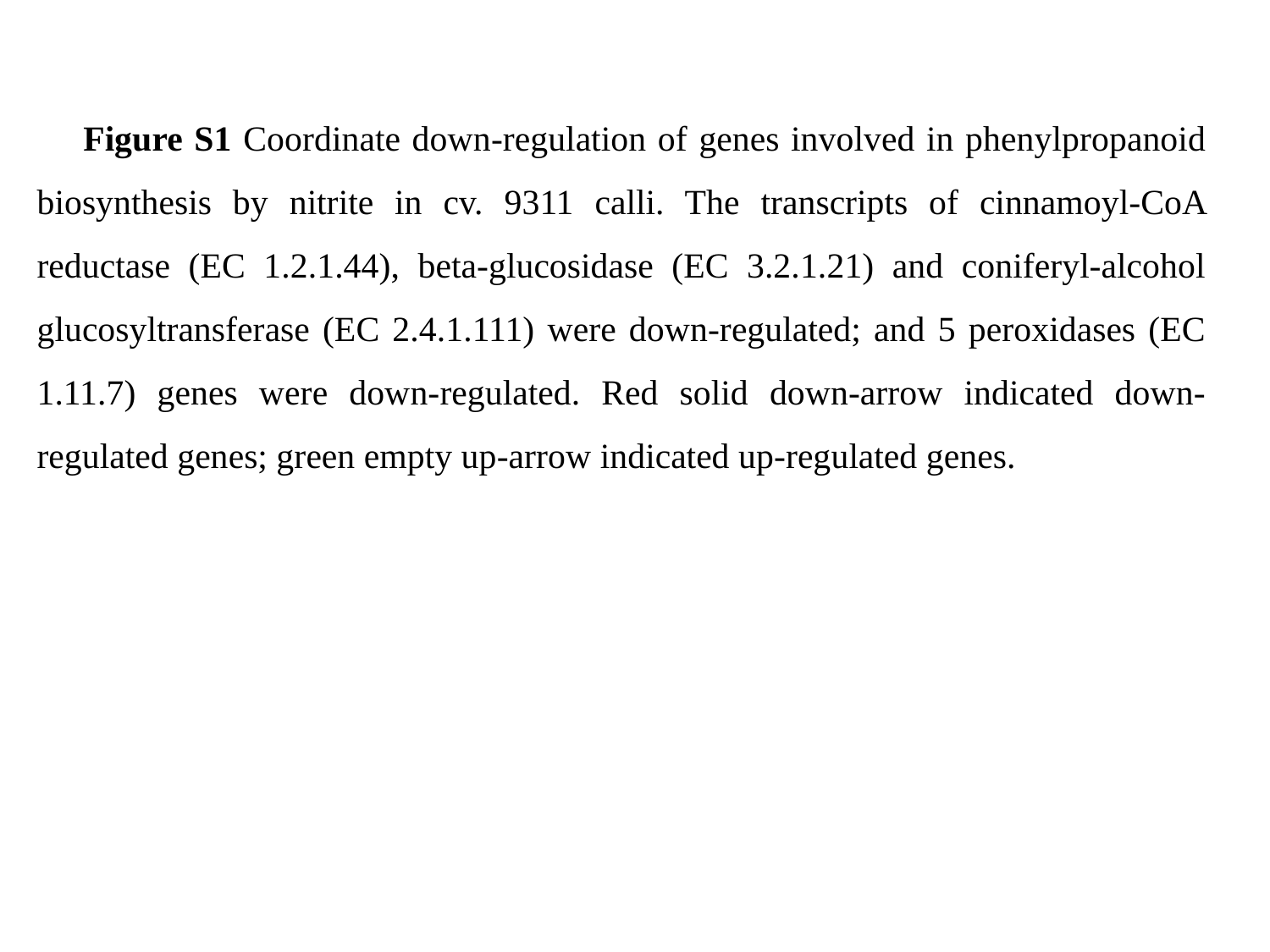

Figure S1 Coordinate down-regulation of genes involved in phenylpropanoid biosynthesis by nitrite in cv. 9311 calli. The transcripts of cinnamoyl-CoA reductase (EC 1.2.1.44), beta-glucosidase (EC 3.2.1.21) and coniferyl-alcohol glucosyltransferase (EC 2.4.1.111) were down-regulated; and 5 peroxidases (EC 1.11.7) genes were down-regulated. Red solid down-arrow indicated down-regulated genes; green empty up-arrow indicated up-regulated genes.